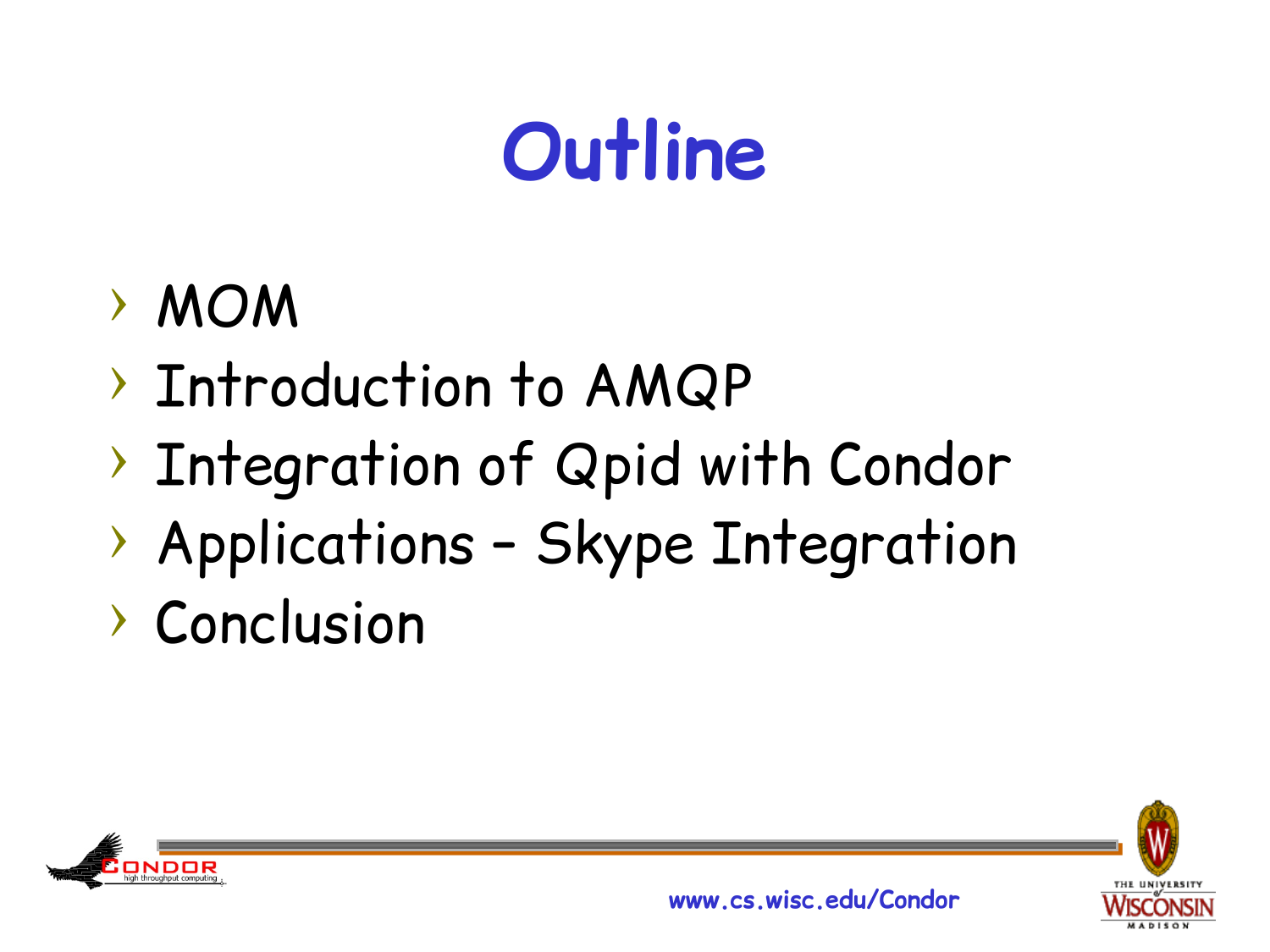

# Outline
MOM
Introduction to AMQP
Integration of Qpid with Condor
Applications – Skype Integration
Conclusion